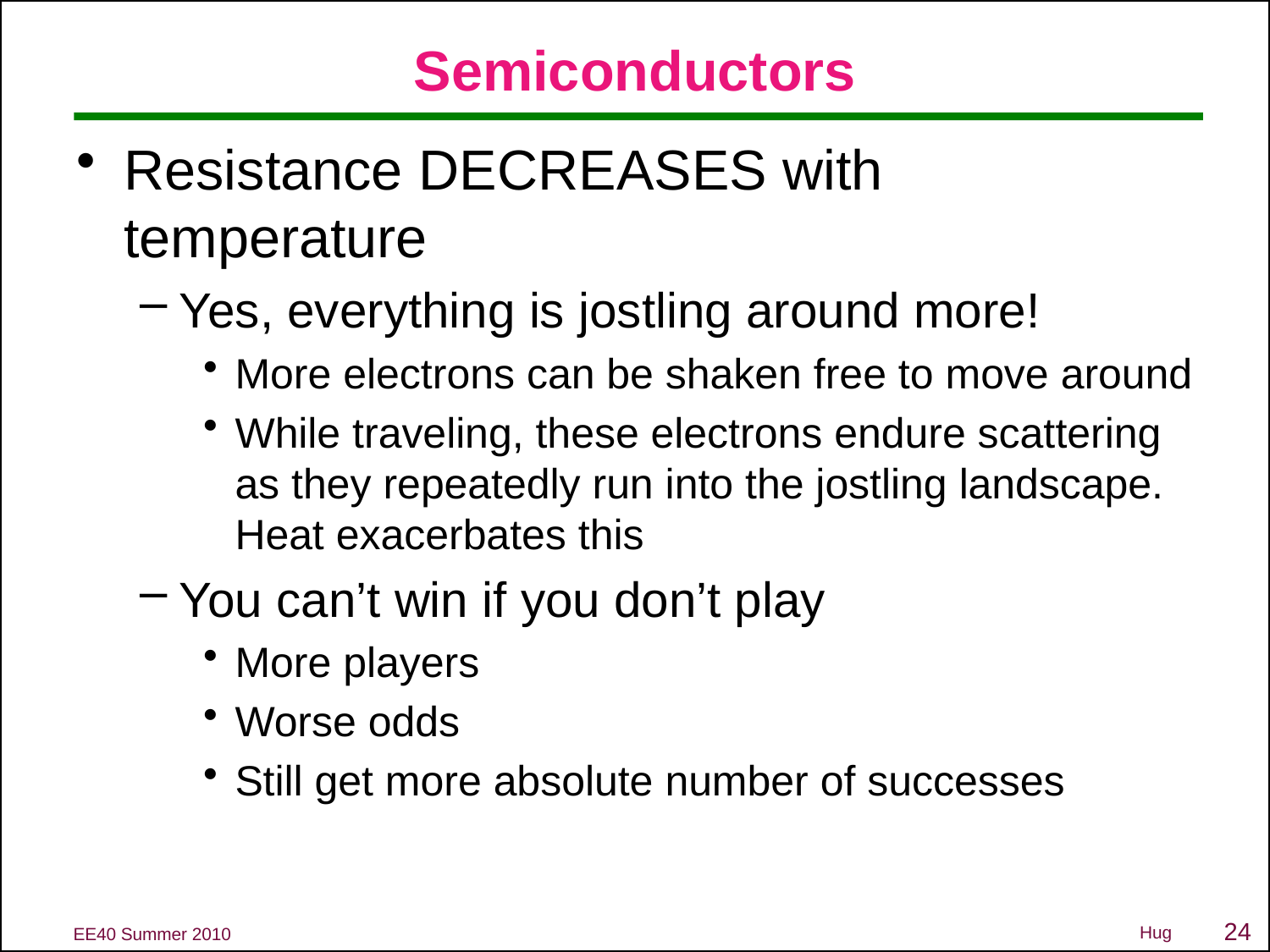

# Semiconductors
Resistance DECREASES with temperature
Yes, everything is jostling around more!
More electrons can be shaken free to move around
While traveling, these electrons endure scattering as they repeatedly run into the jostling landscape. Heat exacerbates this
You can’t win if you don’t play
More players
Worse odds
Still get more absolute number of successes